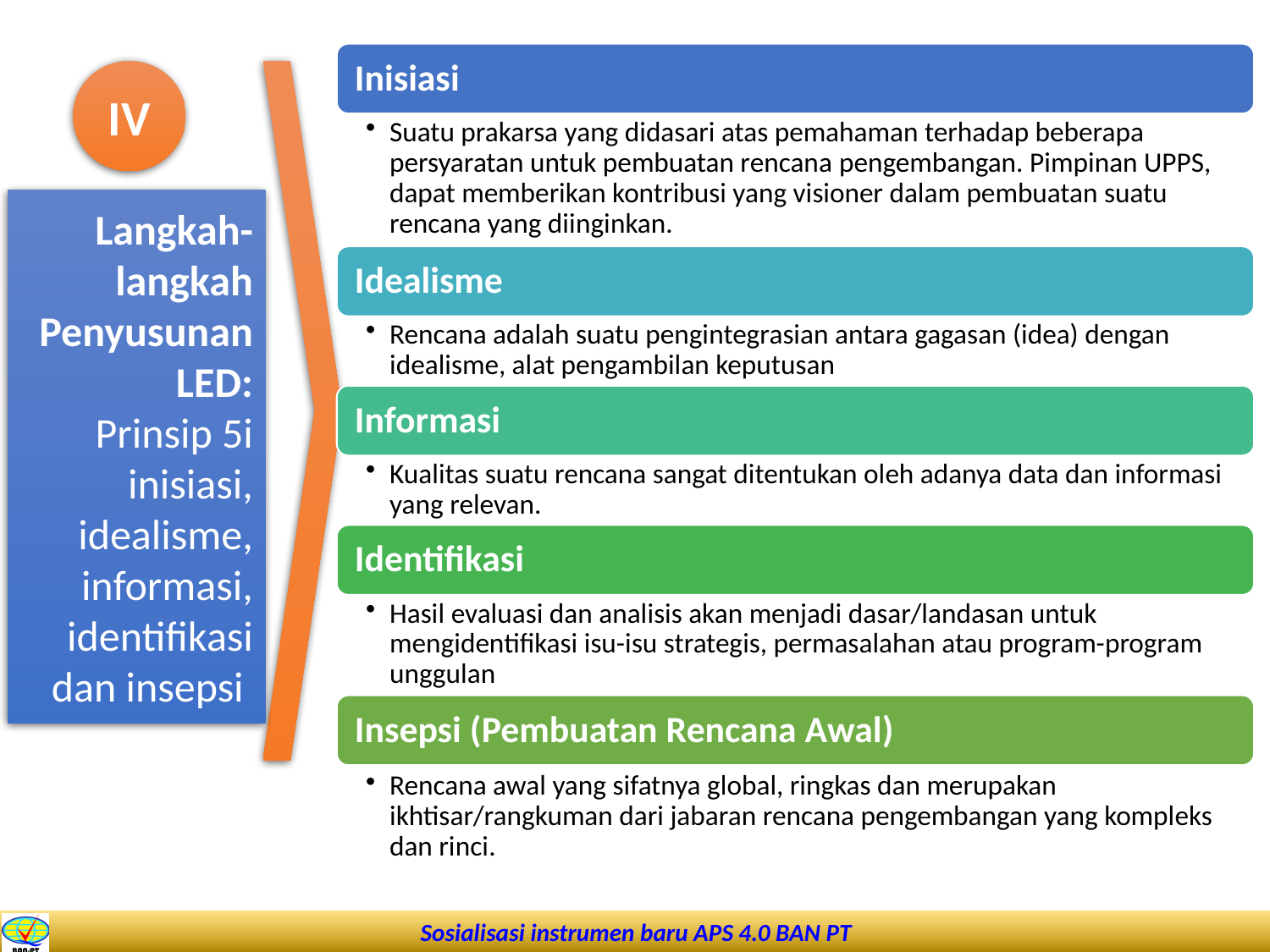

Inisiasi
Suatu prakarsa yang didasari atas pemahaman terhadap beberapa persyaratan untuk pembuatan rencana pengembangan. Pimpinan UPPS, dapat memberikan kontribusi yang visioner dalam pembuatan suatu rencana yang diinginkan.
Idealisme
Rencana adalah suatu pengintegrasian antara gagasan (idea) dengan idealisme, alat pengambilan keputusan
Informasi
Kualitas suatu rencana sangat ditentukan oleh adanya data dan informasi yang relevan.
Identifikasi
Hasil evaluasi dan analisis akan menjadi dasar/landasan untuk mengidentifikasi isu-isu strategis, permasalahan atau program-program unggulan
Insepsi (Pembuatan Rencana Awal)
Rencana awal yang sifatnya global, ringkas dan merupakan ikhtisar/rangkuman dari jabaran rencana pengembangan yang kompleks dan rinci.
IV

Langkah-langkah Penyusunan LED:
Prinsip 5i inisiasi, idealisme, informasi, identifikasi dan insepsi